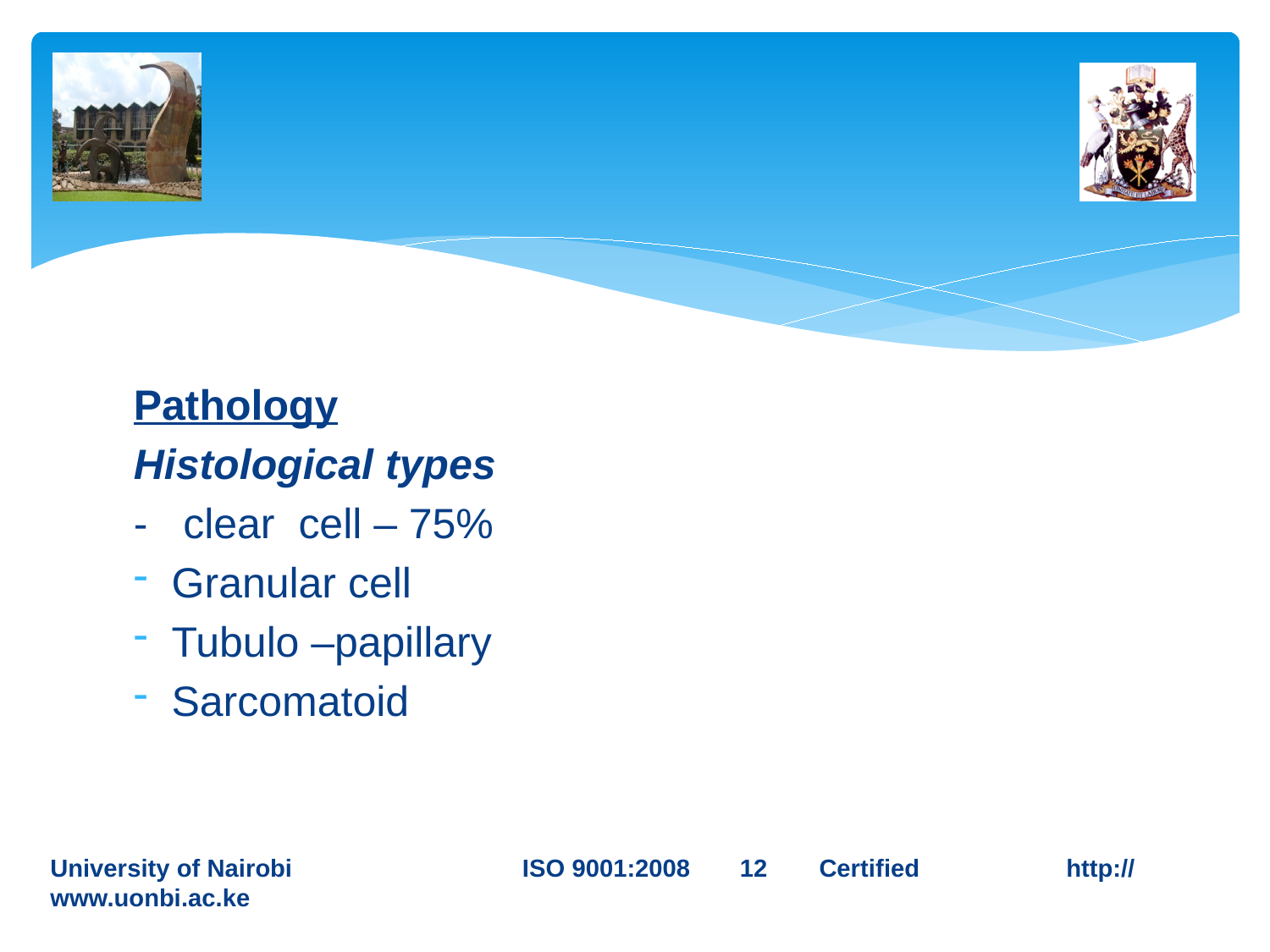

Pathology
Histological types
-   clear  cell – 75%
Granular cell
Tubulo –papillary
Sarcomatoid

University of Nairobi                                 ISO 9001:2008       12	 Certified 		http://www.uonbi.ac.ke